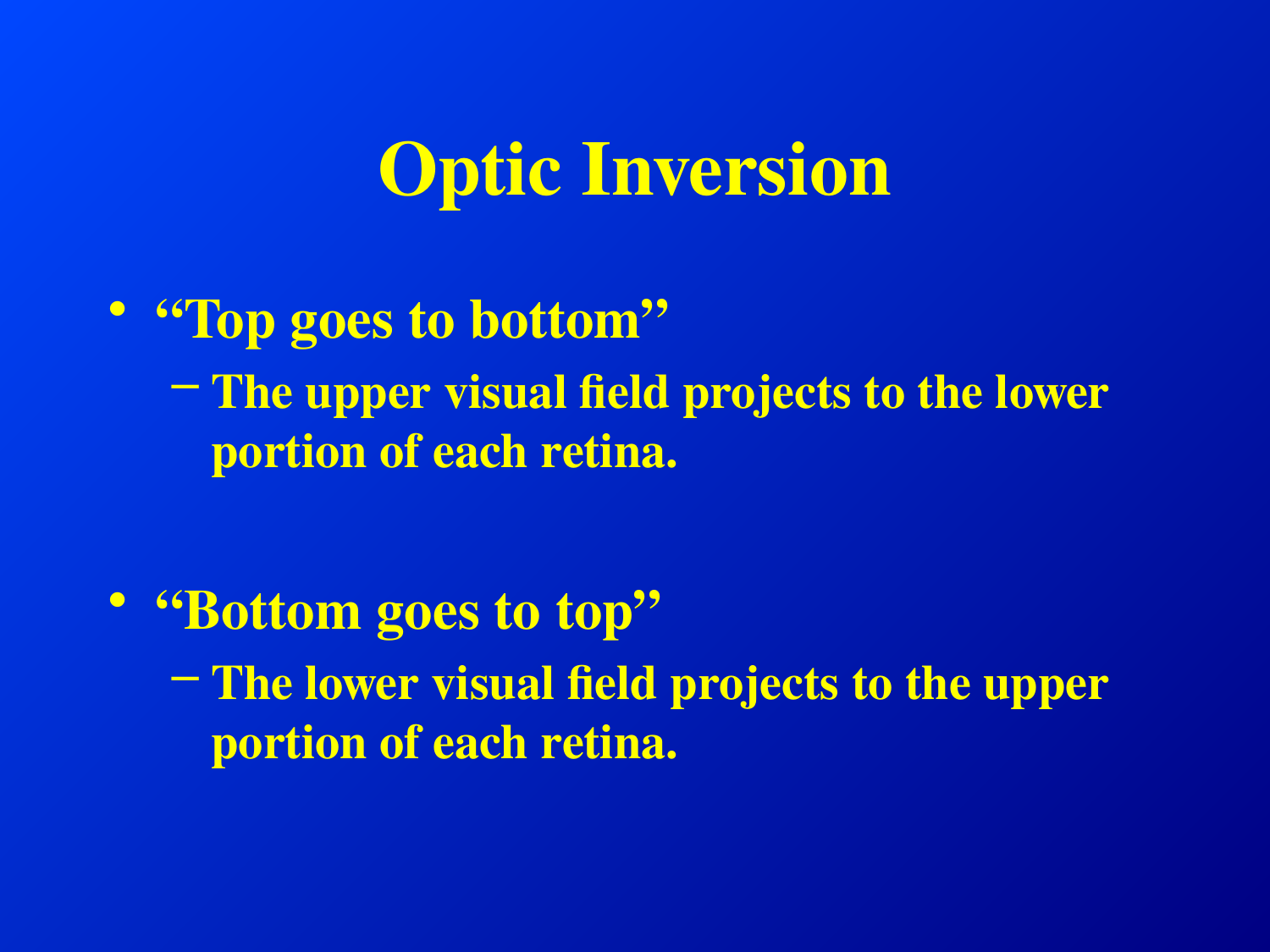

# Optic Inversion
“Top goes to bottom”
The upper visual field projects to the lower portion of each retina.

“Bottom goes to top”
The lower visual field projects to the upper portion of each retina.

“Top goes to bottom”